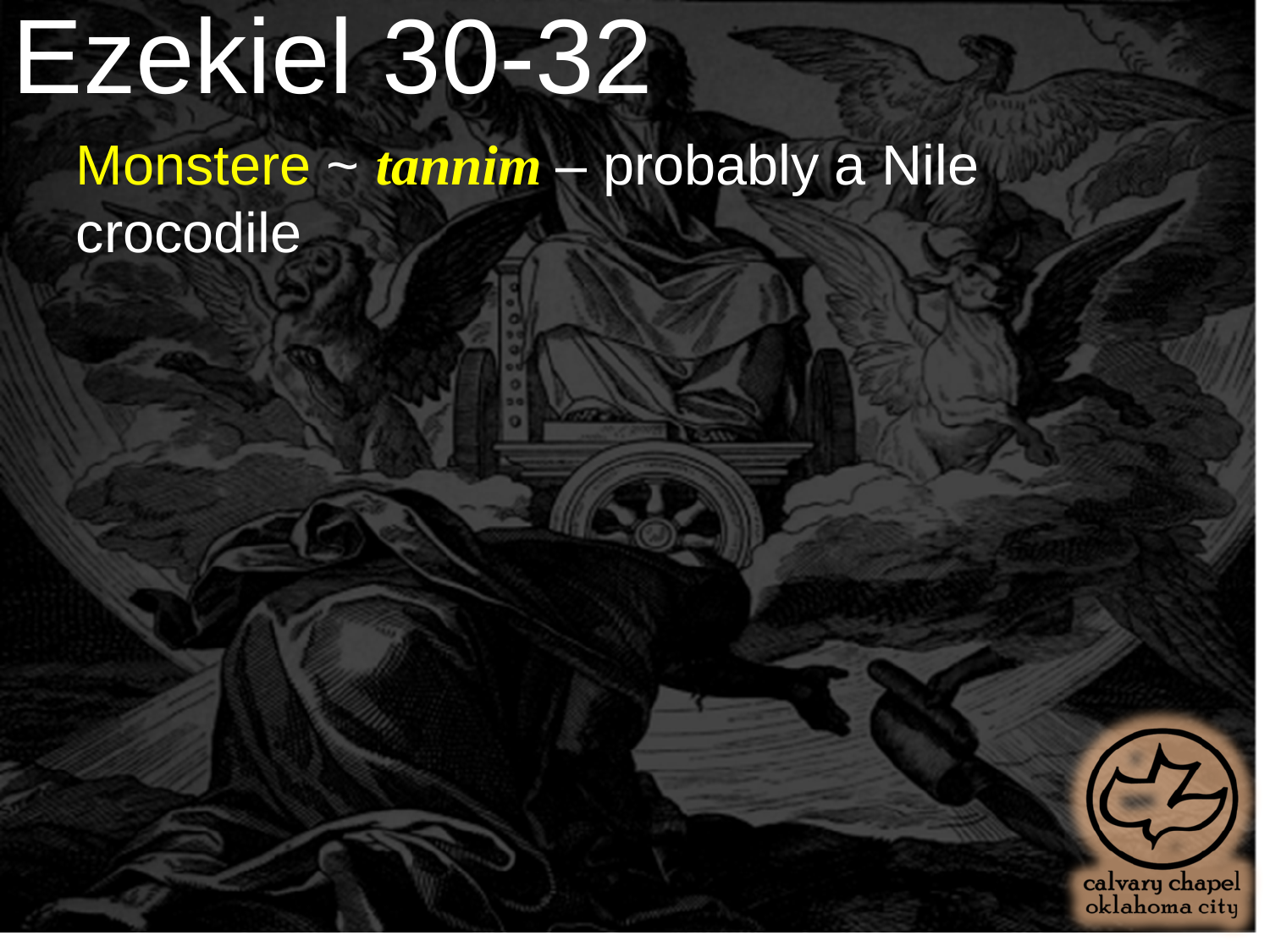

Ezekiel 30-32
Monstere ~ tannim – probably a Nile crocodile